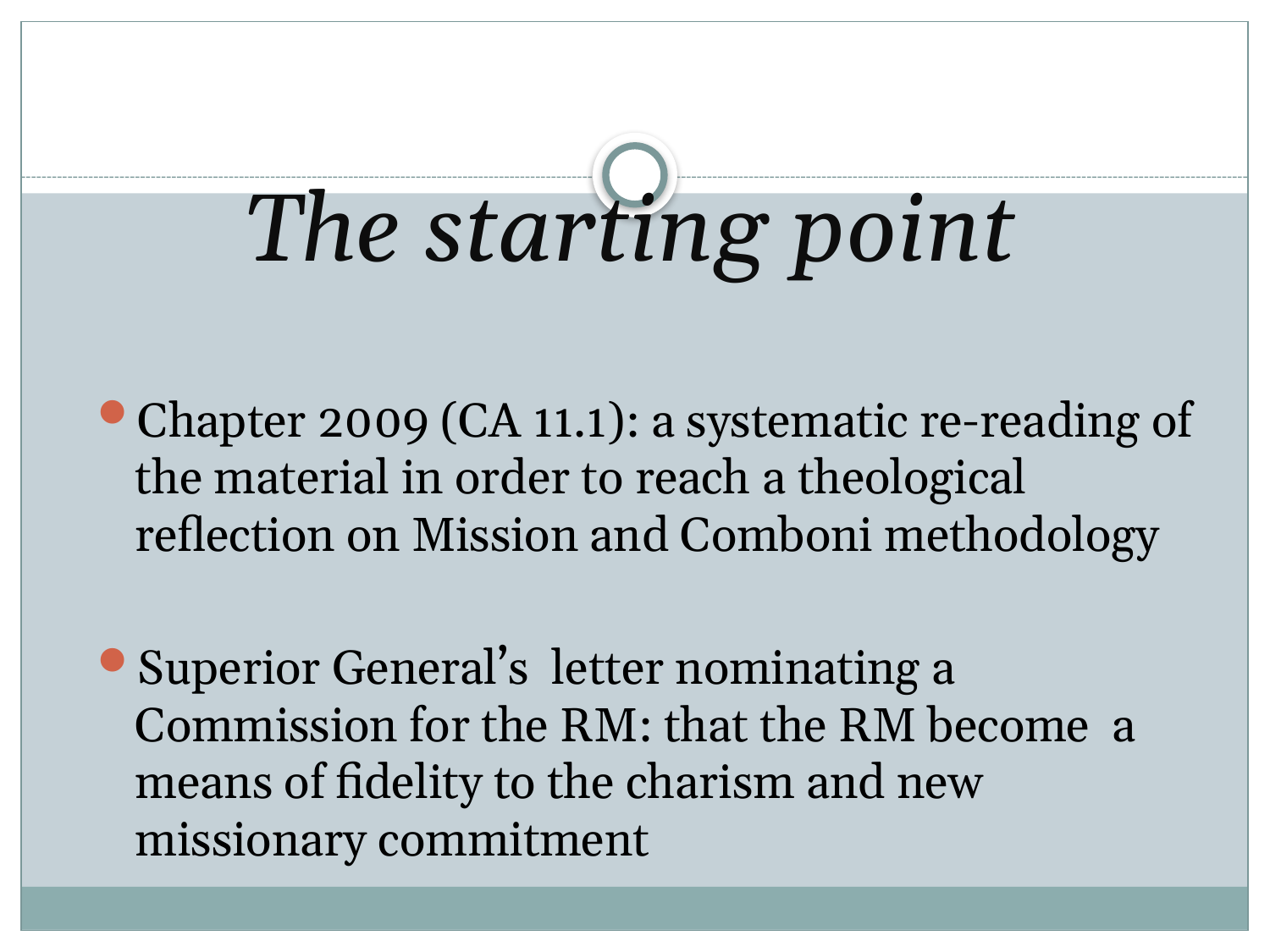

# The starting point

Chapter 2009 (CA 11.1): a systematic re-reading of the material in order to reach a theological reflection on Mission and Comboni methodology

Superior General’s  letter nominating a Commission for the RM: that the RM become  a means of fidelity to the charism and new missionary commitment